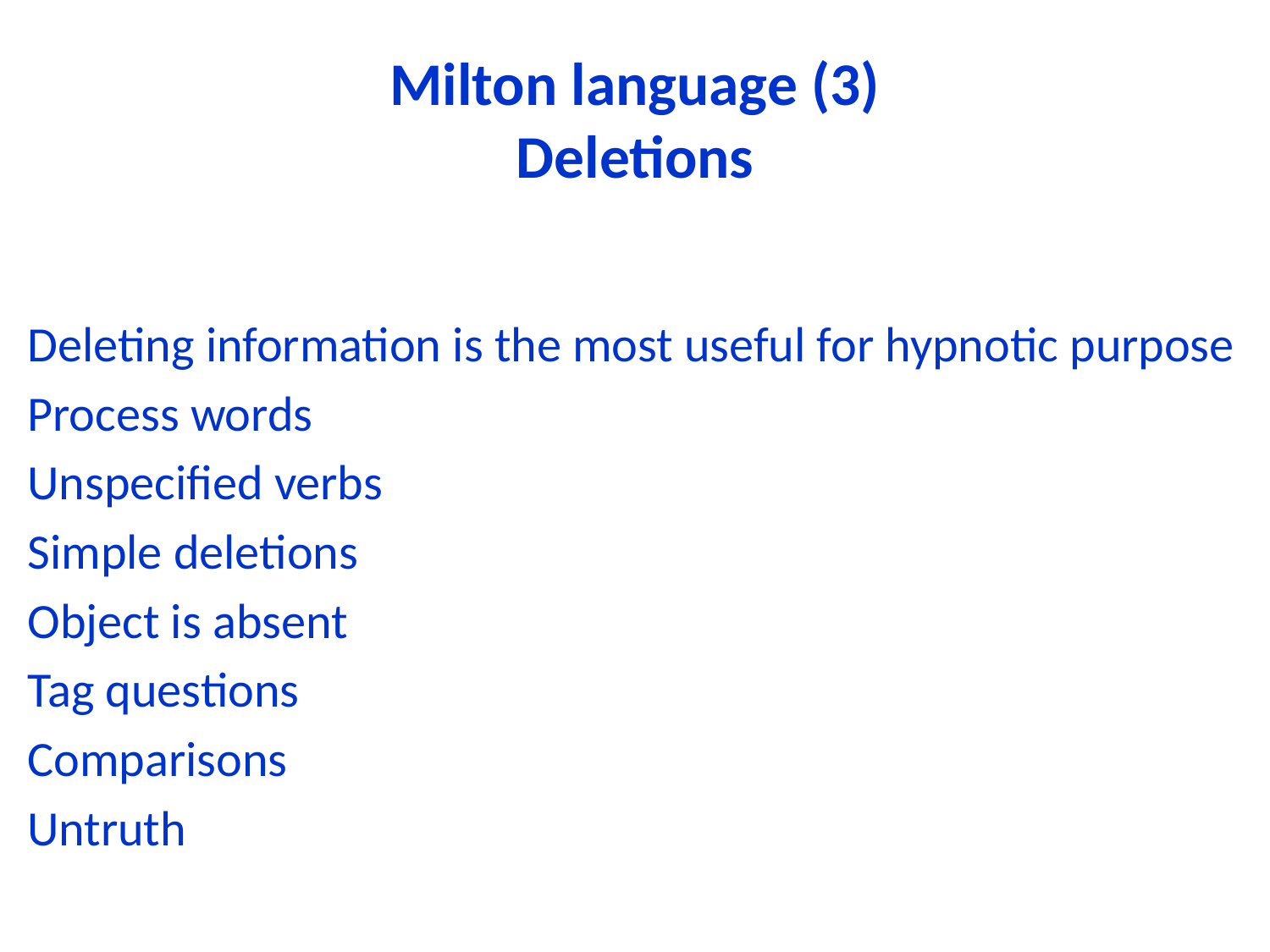

# Milton language (3) Deletions
Deleting information is the most useful for hypnotic purpose
Process words
Unspecified verbs
Simple deletions
Object is absent
Tag questions
Comparisons
Untruth